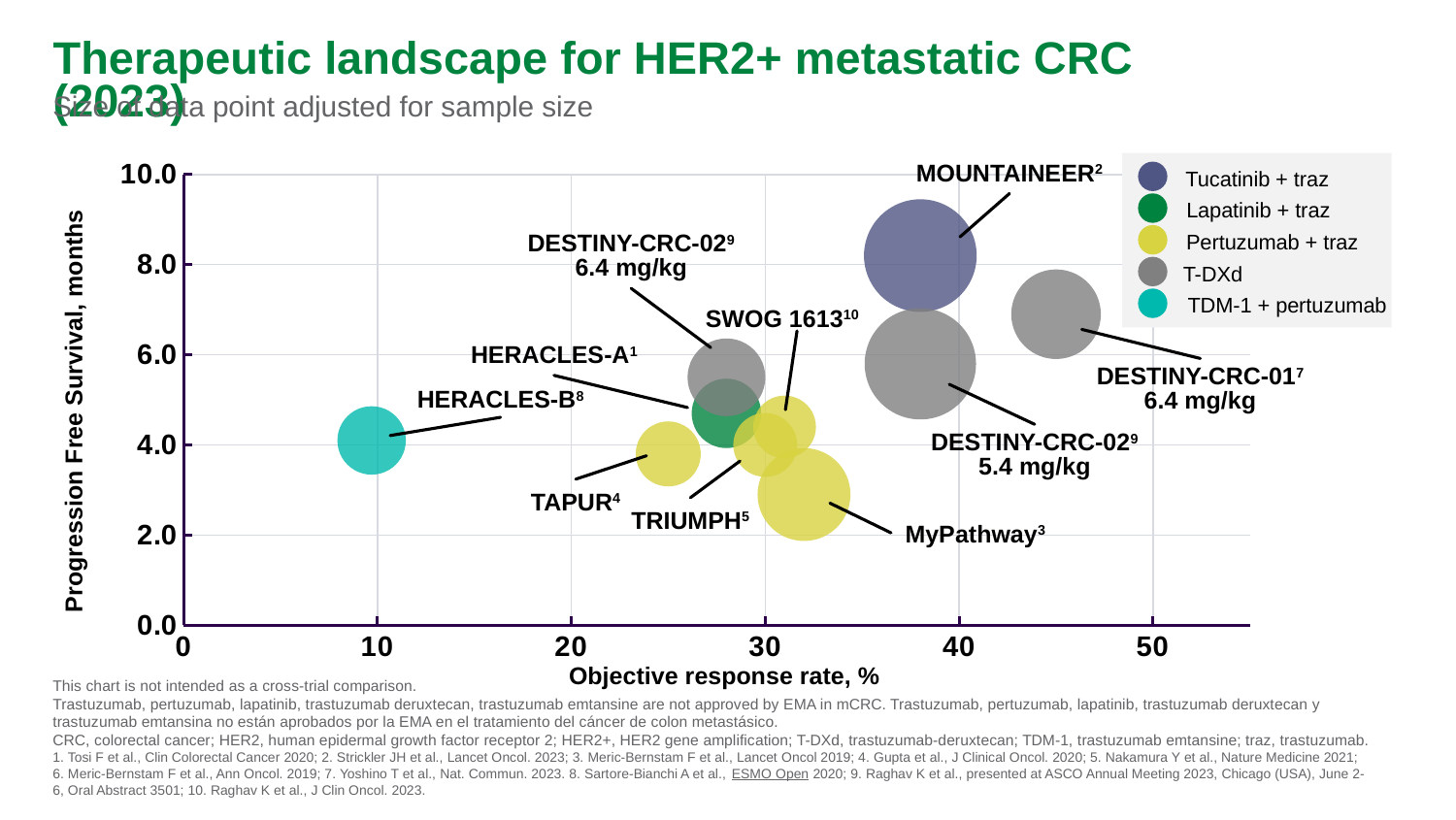

# Therapeutic landscape for HER2+ metastatic CRC (2023)
Size of data point adjusted for sample size

### Chart

| Category |  |
|---|---|
MOUNTAINEER2

Tucatinib + traz

Lapatinib + traz

Pertuzumab + traz

T-DXd

TDM-1 + pertuzumab

DESTINY-CRC-029
6.4 mg/kg
SWOG 161310
HERACLES-A1
DESTINY-CRC-017
6.4 mg/kg
HERACLES-B8
Progression Free Survival, months
DESTINY-CRC-029
5.4 mg/kg
TAPUR4
TRIUMPH5
MyPathway3
Objective response rate, %
This chart is not intended as a cross-trial comparison.
Trastuzumab, pertuzumab, lapatinib, trastuzumab deruxtecan, trastuzumab emtansine are not approved by EMA in mCRC. Trastuzumab, pertuzumab, lapatinib, trastuzumab deruxtecan y trastuzumab emtansina no están aprobados por la EMA en el tratamiento del cáncer de colon metastásico.
CRC, colorectal cancer; HER2, human epidermal growth factor receptor 2; HER2+, HER2 gene amplification; T-DXd, trastuzumab-deruxtecan; TDM-1, trastuzumab emtansine; traz, trastuzumab.
1. Tosi F et al., Clin Colorectal Cancer 2020; 2. Strickler JH et al., Lancet Oncol. 2023; 3. Meric-Bernstam F et al., Lancet Oncol 2019; 4. Gupta et al., J Clinical Oncol. 2020; 5. Nakamura Y et al., Nature Medicine 2021; 6. Meric-Bernstam F et al., Ann Oncol. 2019; 7. Yoshino T et al., Nat. Commun. 2023. 8. Sartore-Bianchi A et al., ESMO Open 2020; 9. Raghav K et al., presented at ASCO Annual Meeting 2023, Chicago (USA), June 2-6, Oral Abstract 3501; 10. Raghav K et al., J Clin Oncol. 2023.